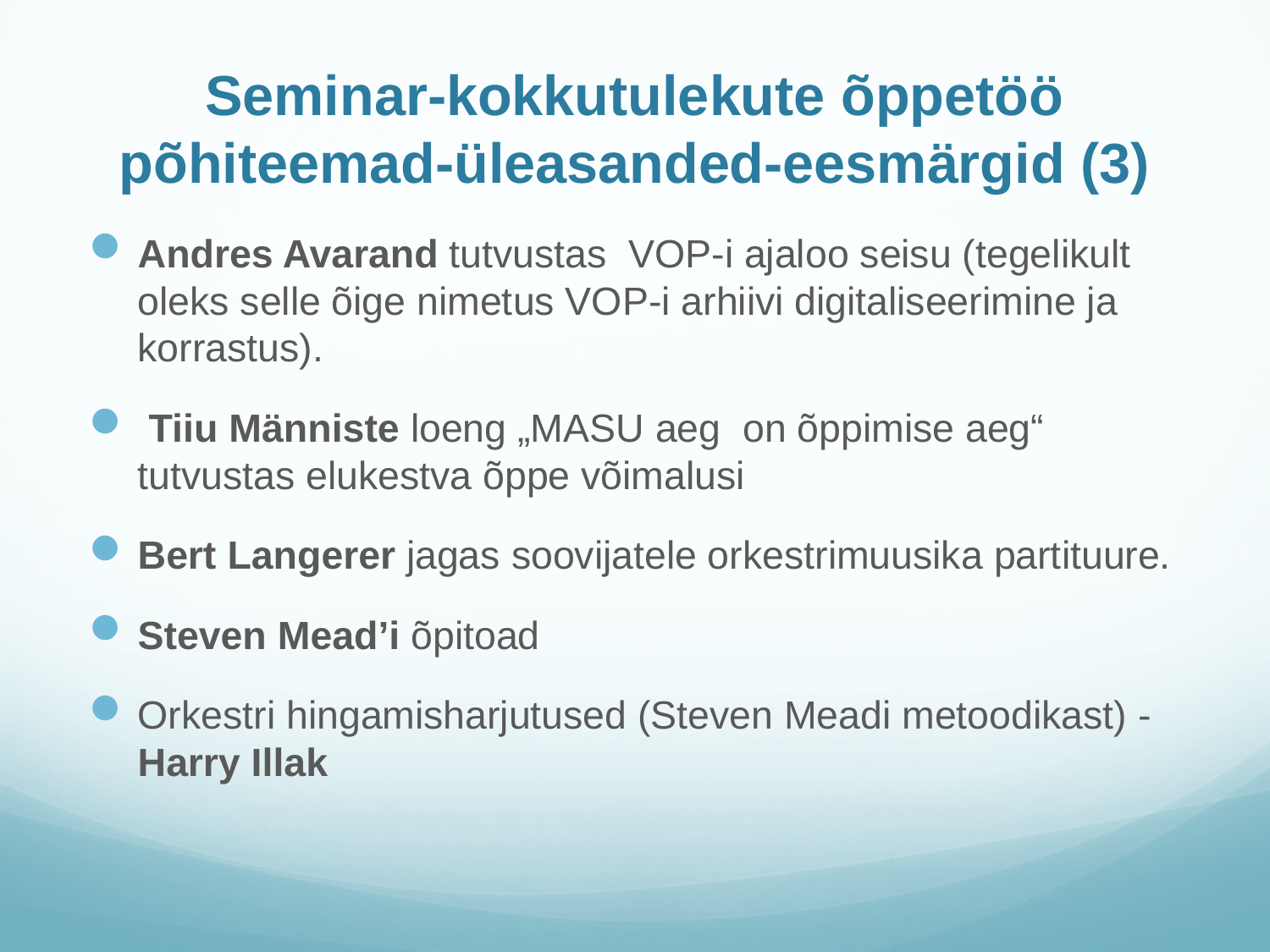

# Seminar-kokkutulekute õppetöö põhiteemad-üleasanded-eesmärgid (3)
Andres Avarand tutvustas  VOP-i ajaloo seisu (tegelikult oleks selle õige nimetus VOP-i arhiivi digitaliseerimine ja korrastus).
 Tiiu Männiste loeng „MASU aeg  on õppimise aeg“ tutvustas elukestva õppe võimalusi
Bert Langerer jagas soovijatele orkestrimuusika partituure.
Steven Mead’i õpitoad
Orkestri hingamisharjutused (Steven Meadi metoodikast) - Harry Illak